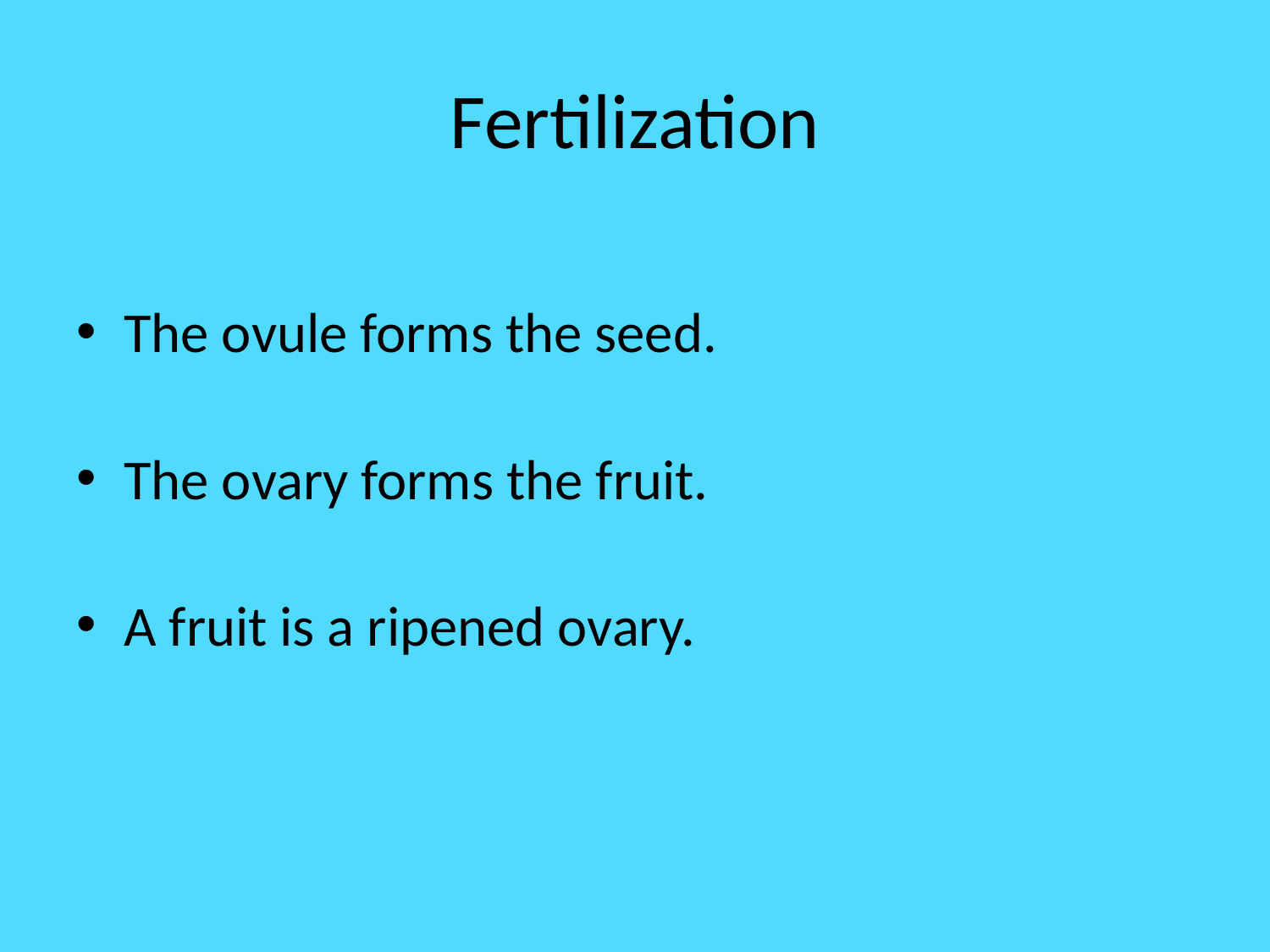

# Fertilization
The ovule forms the seed.
The ovary forms the fruit.
A fruit is a ripened ovary.